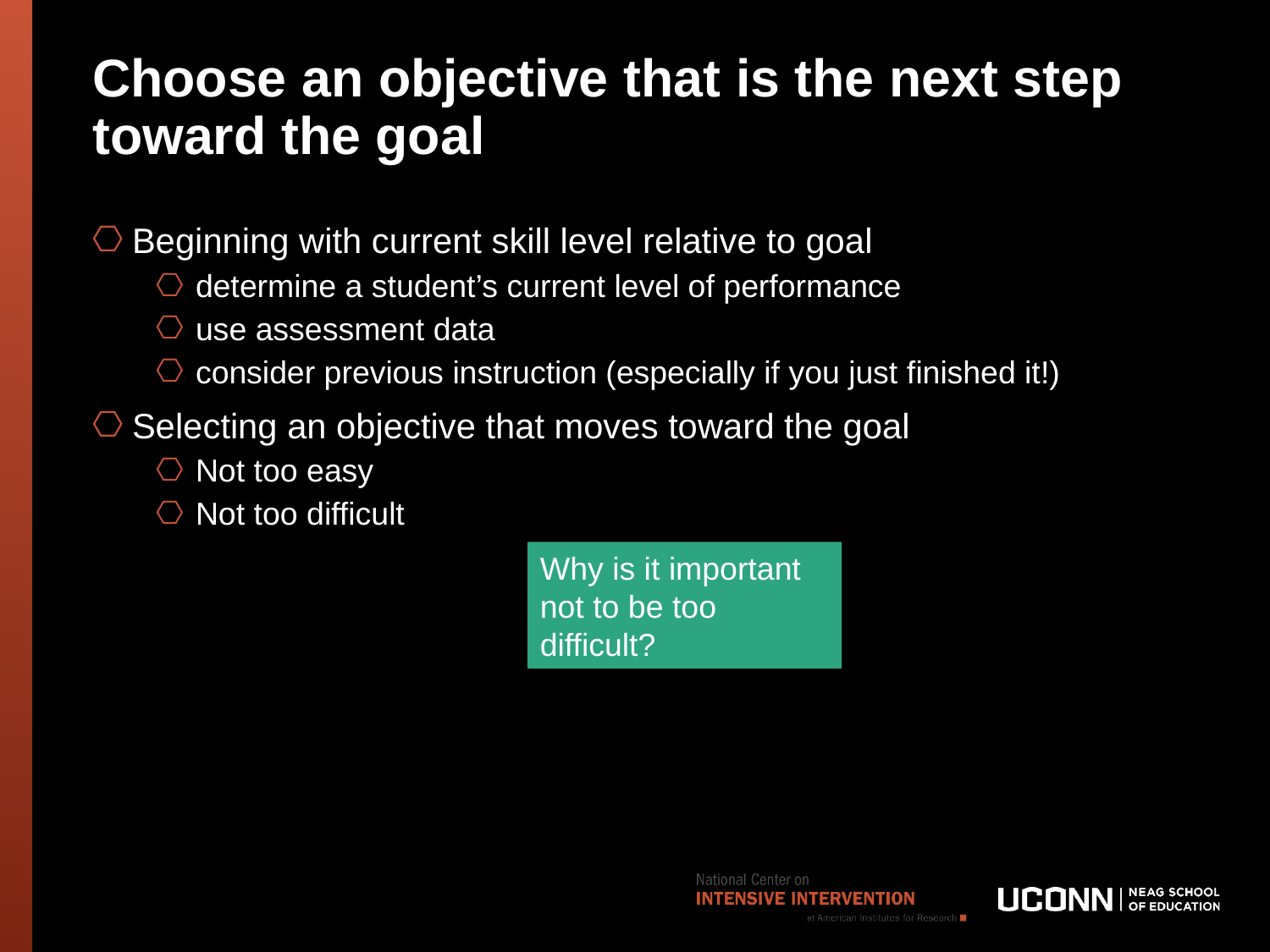

# Choose an objective that is the next step toward the goal
Beginning with current skill level relative to goal
determine a student’s current level of performance
use assessment data
consider previous instruction (especially if you just finished it!)
Selecting an objective that moves toward the goal
Not too easy
Not too difficult

Why is it important not to be too difficult?